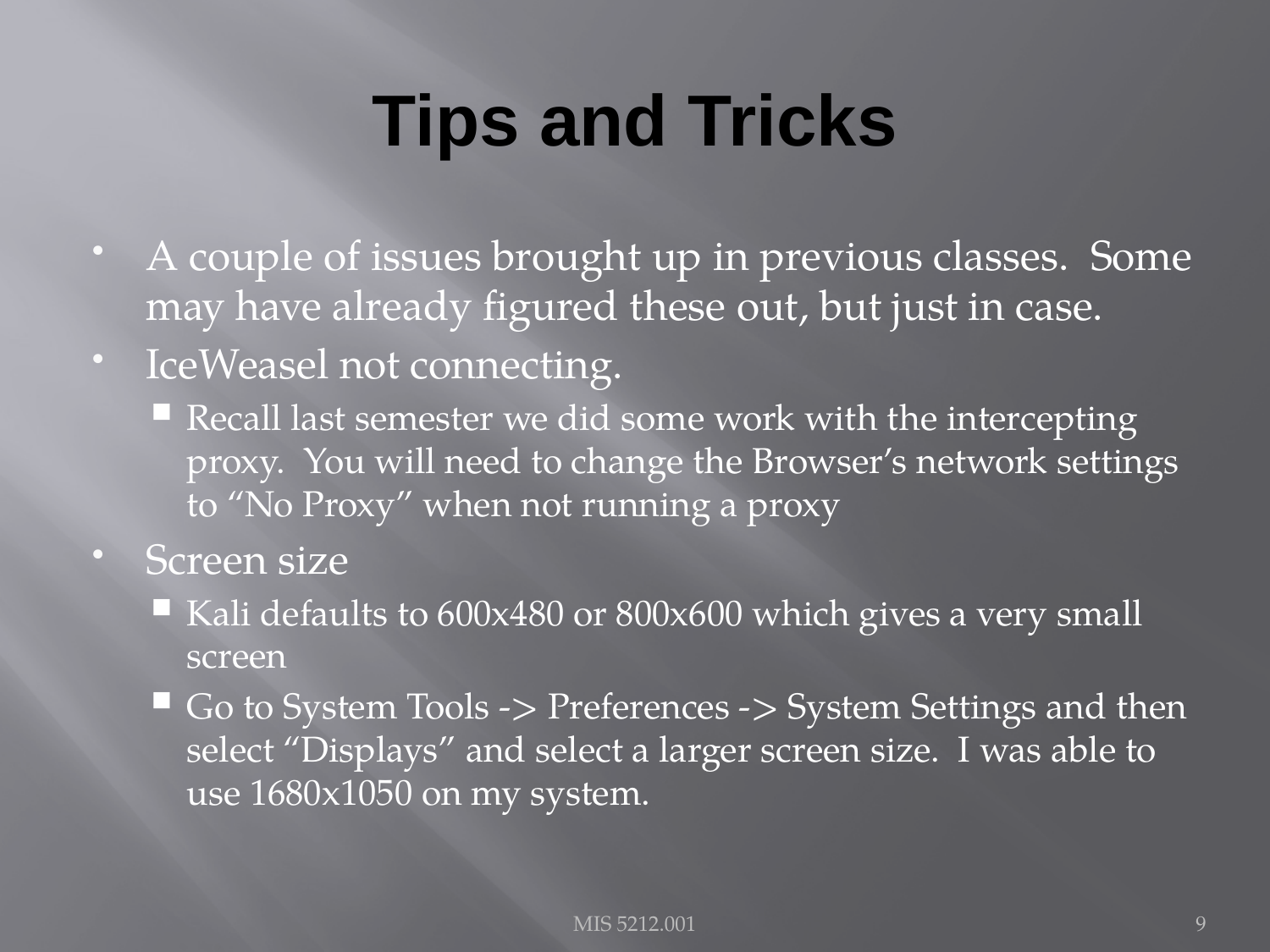

# Tips and Tricks
A couple of issues brought up in previous classes.  Some may have already figured these out, but just in case.
IceWeasel not connecting.
Recall last semester we did some work with the intercepting proxy.  You will need to change the Browser’s network settings to “No Proxy” when not running a proxy
Screen size
Kali defaults to 600x480 or 800x600 which gives a very small screen
Go to System Tools -> Preferences -> System Settings and then select “Displays” and select a larger screen size.  I was able to use 1680x1050 on my system.
MIS 5212.001
9